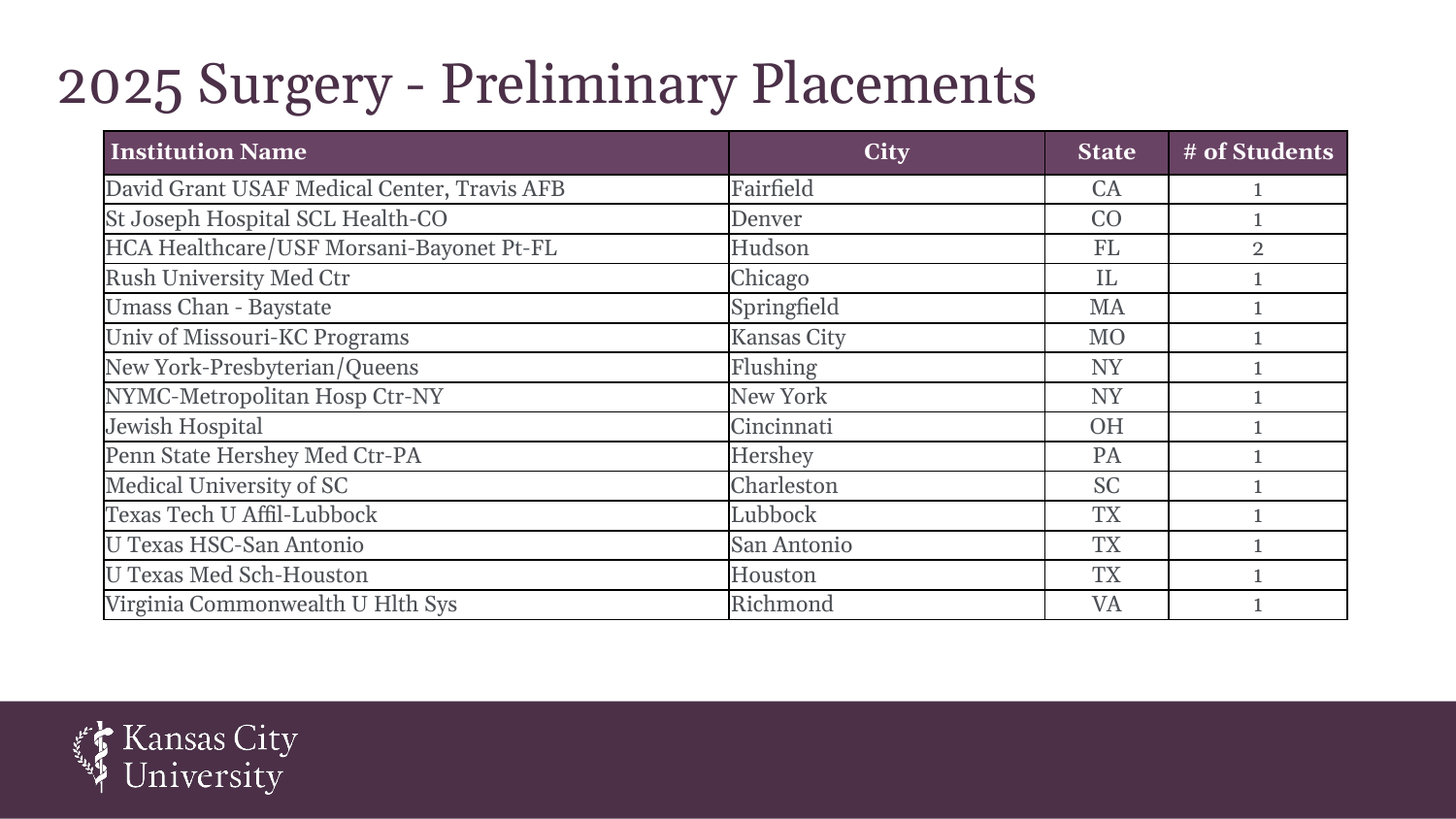

# 2025 Surgery - Preliminary Placements
| Institution Name | City | State | # of Students |
| --- | --- | --- | --- |
| David Grant USAF Medical Center, Travis AFB | Fairfield | CA | 1 |
| St Joseph Hospital SCL Health-CO | Denver | CO | 1 |
| HCA Healthcare/USF Morsani-Bayonet Pt-FL | Hudson | FL | 2 |
| Rush University Med Ctr | Chicago | IL | 1 |
| Umass Chan - Baystate | Springfield | MA | 1 |
| Univ of Missouri-KC Programs | Kansas City | MO | 1 |
| New York-Presbyterian/Queens | Flushing | NY | 1 |
| NYMC-Metropolitan Hosp Ctr-NY | New York | NY | 1 |
| Jewish Hospital | Cincinnati | OH | 1 |
| Penn State Hershey Med Ctr-PA | Hershey | PA | 1 |
| Medical University of SC | Charleston | SC | 1 |
| Texas Tech U Affil-Lubbock | Lubbock | TX | 1 |
| U Texas HSC-San Antonio | San Antonio | TX | 1 |
| U Texas Med Sch-Houston | Houston | TX | 1 |
| Virginia Commonwealth U Hlth Sys | Richmond | VA | 1 |